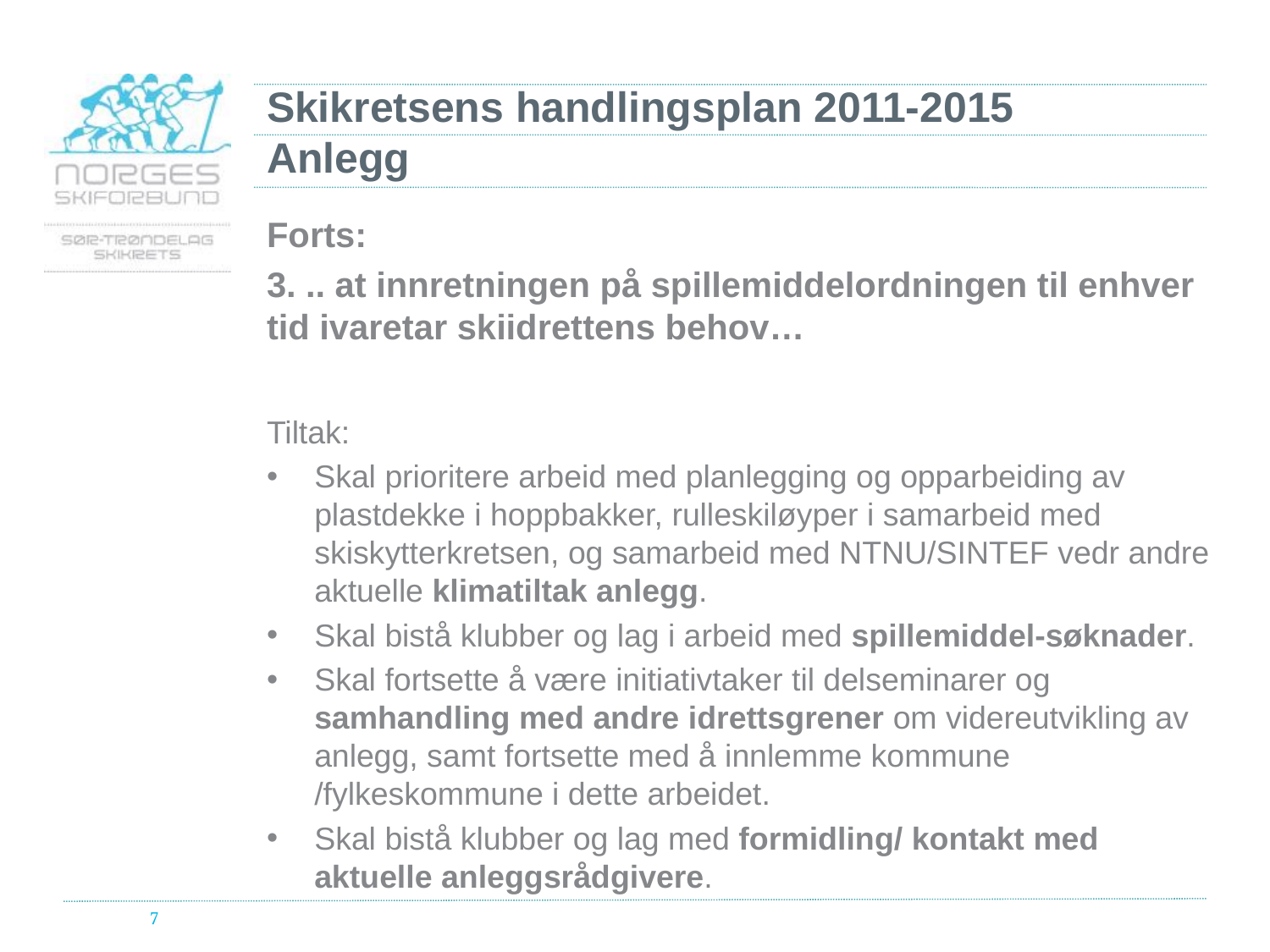

# Skikretsens handlingsplan 2011-2015 Anlegg
Forts:
3. .. at innretningen på spillemiddelordningen til enhver tid ivaretar skiidrettens behov…

Tiltak:
Skal prioritere arbeid med planlegging og opparbeiding av plastdekke i hoppbakker, rulleskiløyper i samarbeid med skiskytterkretsen, og samarbeid med NTNU/SINTEF vedr andre aktuelle klimatiltak anlegg.
Skal bistå klubber og lag i arbeid med spillemiddel-søknader.
Skal fortsette å være initiativtaker til delseminarer og samhandling med andre idrettsgrener om videreutvikling av anlegg, samt fortsette med å innlemme kommune /fylkeskommune i dette arbeidet.
Skal bistå klubber og lag med formidling/ kontakt med aktuelle anleggsrådgivere.

7